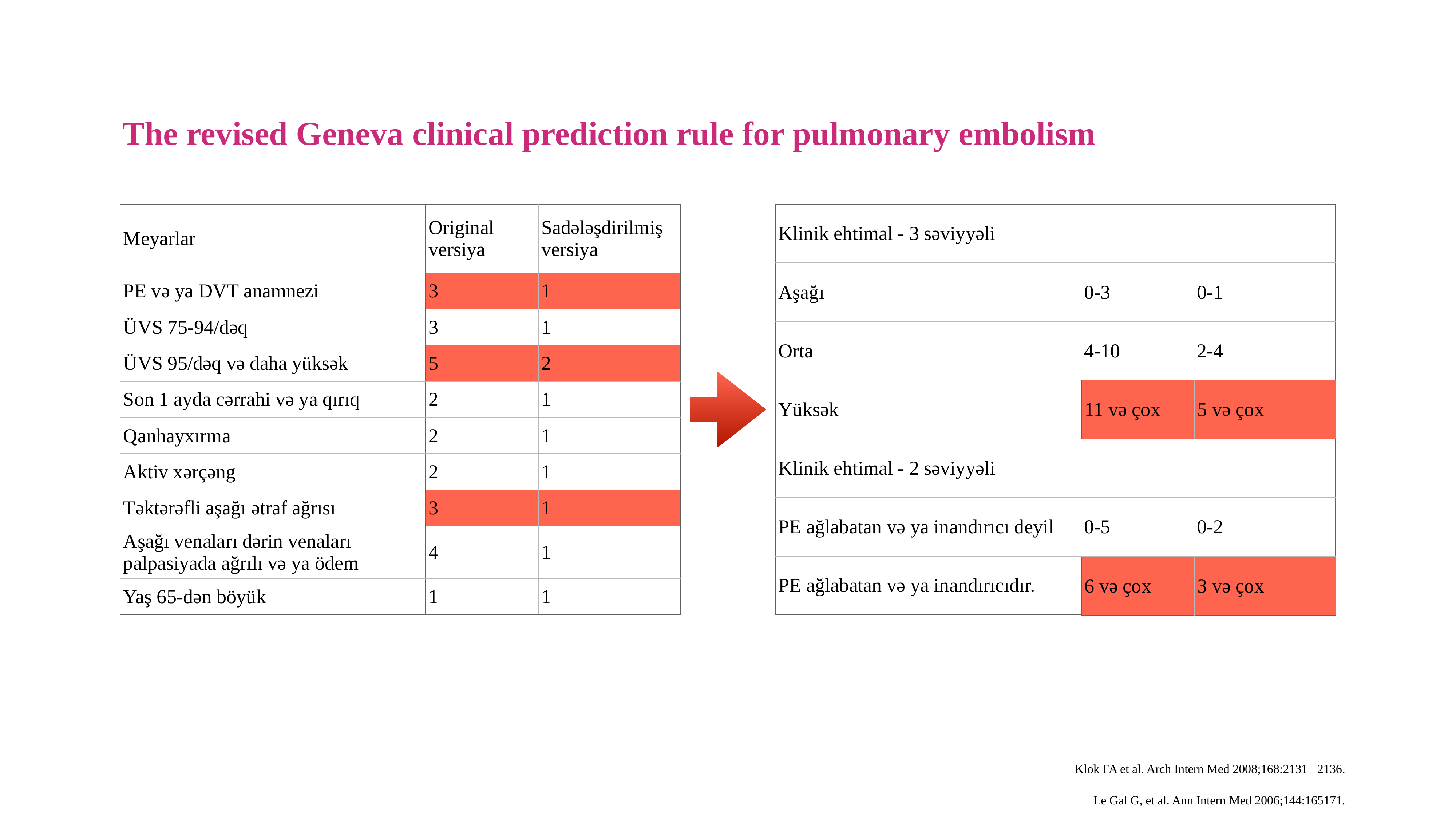

The revised Geneva clinical prediction rule for pulmonary embolism
| Meyarlar | Original versiya | Sadələşdirilmiş versiya |
| --- | --- | --- |
| PE və ya DVT anamnezi | 3 | 1 |
| ÜVS 75-94/dəq | 3 | 1 |
| ÜVS 95/dəq və daha yüksək | 5 | 2 |
| Son 1 ayda cərrahi və ya qırıq | 2 | 1 |
| Qanhayxırma | 2 | 1 |
| Aktiv xərçəng | 2 | 1 |
| Təktərəfli aşağı ətraf ağrısı | 3 | 1 |
| Aşağı venaları dərin venaları palpasiyada ağrılı və ya ödem | 4 | 1 |
| Yaş 65-dən böyük | 1 | 1 |
| Original versiya | Sadələşdirilmiş versiya |
| --- | --- |
| 3 | 1 |
| 3 | 1 |
| 5 | 2 |
| 2 | 1 |
| 2 | 1 |
| 2 | 1 |
| 3 | 1 |
| 4 | 1 |
| 1 | 1 |
| Klinik ehtimal - 3 səviyyəli |  |  |
| --- | --- | --- |
| Aşağı | 0-3 | 0-1 |
| Orta | 4-10 | 2-4 |
| Yüksək | 11 və çox | 5 və çox |
| Klinik ehtimal - 2 səviyyəli |  |  |
| PE ağlabatan və ya inandırıcı deyil | 0-5 | 0-2 |
| PE ağlabatan və ya inandırıcıdır. | 6 və çox | 3 və çox |

| 11 və çox | 5 və çox |
| --- | --- |
| 6 və çox | 3 və çox |
| --- | --- |
Klok FA et al. Arch Intern Med 2008;168:2131􏰃2136.
Le Gal G, et al. Ann Intern Med 2006;144:165171.